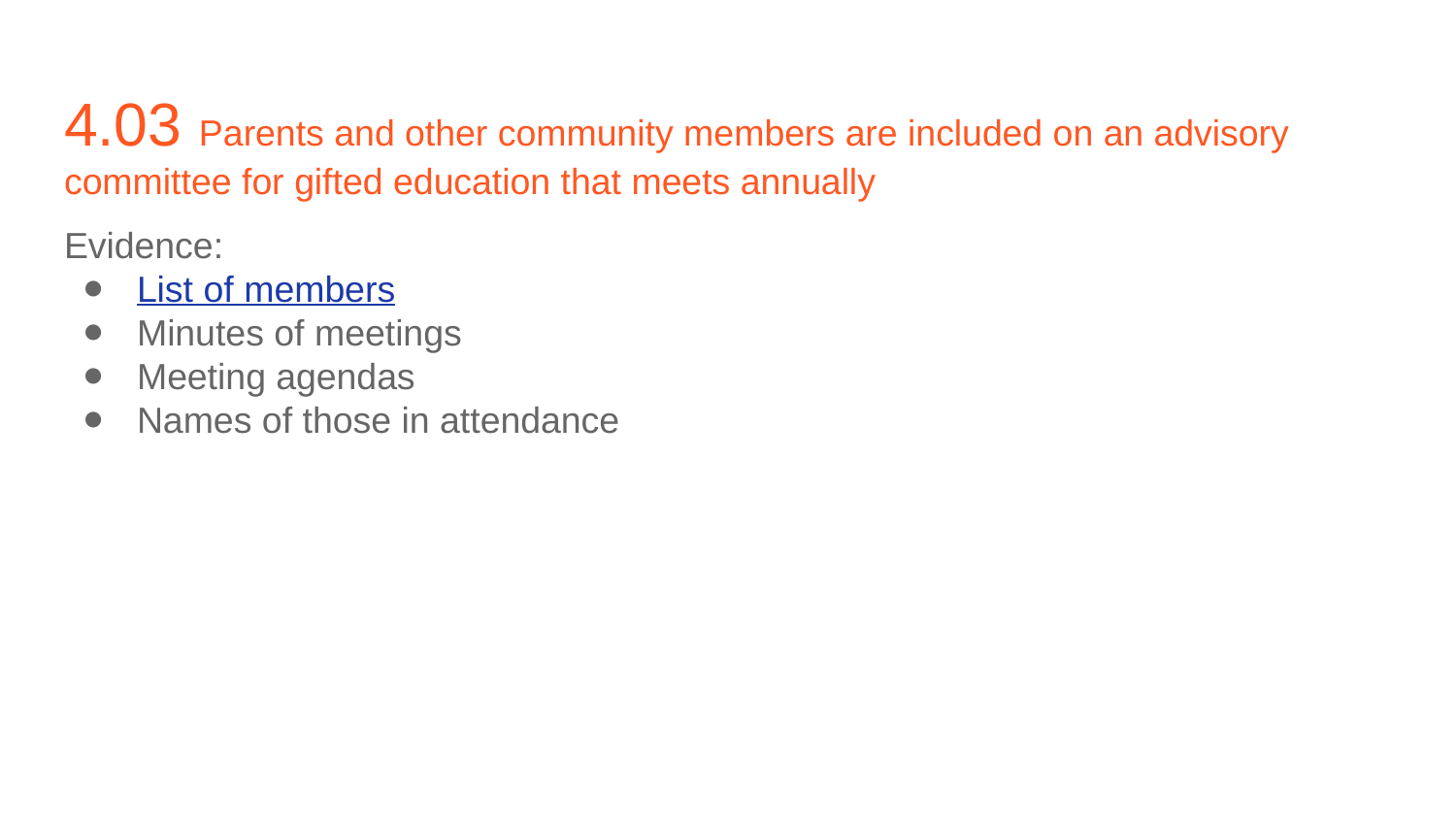

# 4.03 Parents and other community members are included on an advisory committee for gifted education that meets annually
Evidence:
List of members
Minutes of meetings
Meeting agendas
Names of those in attendance